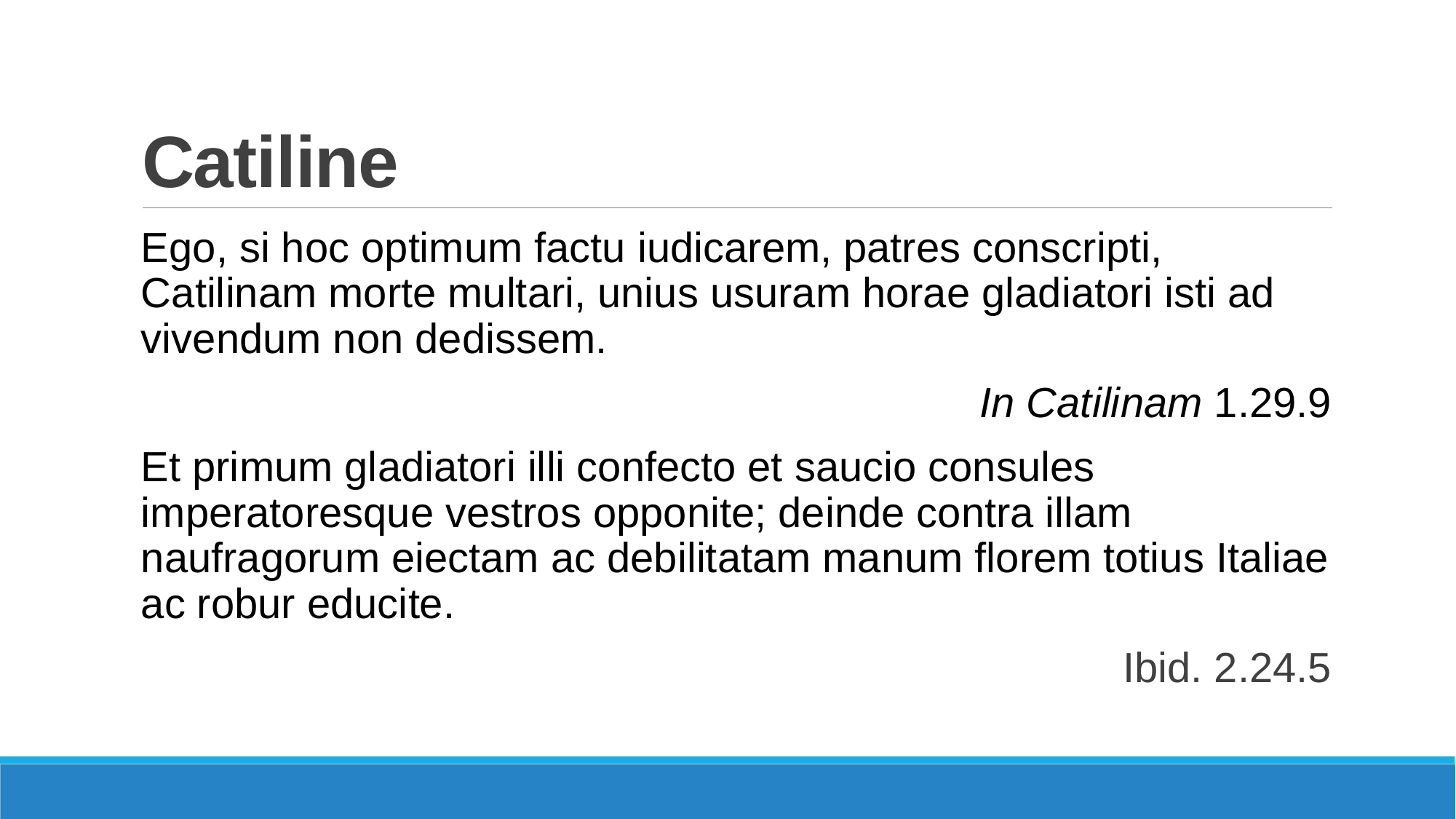

# Catiline
Ego, si hoc optimum factu iudicarem, patres conscripti, Catilinam morte multari, unius usuram horae gladiatori isti ad vivendum non dedissem.
In Catilinam 1.29.9
Et primum gladiatori illi confecto et saucio consules imperatoresque vestros opponite; deinde contra illam naufragorum eiectam ac debilitatam manum florem totius Italiae ac robur educite.
Ibid. 2.24.5